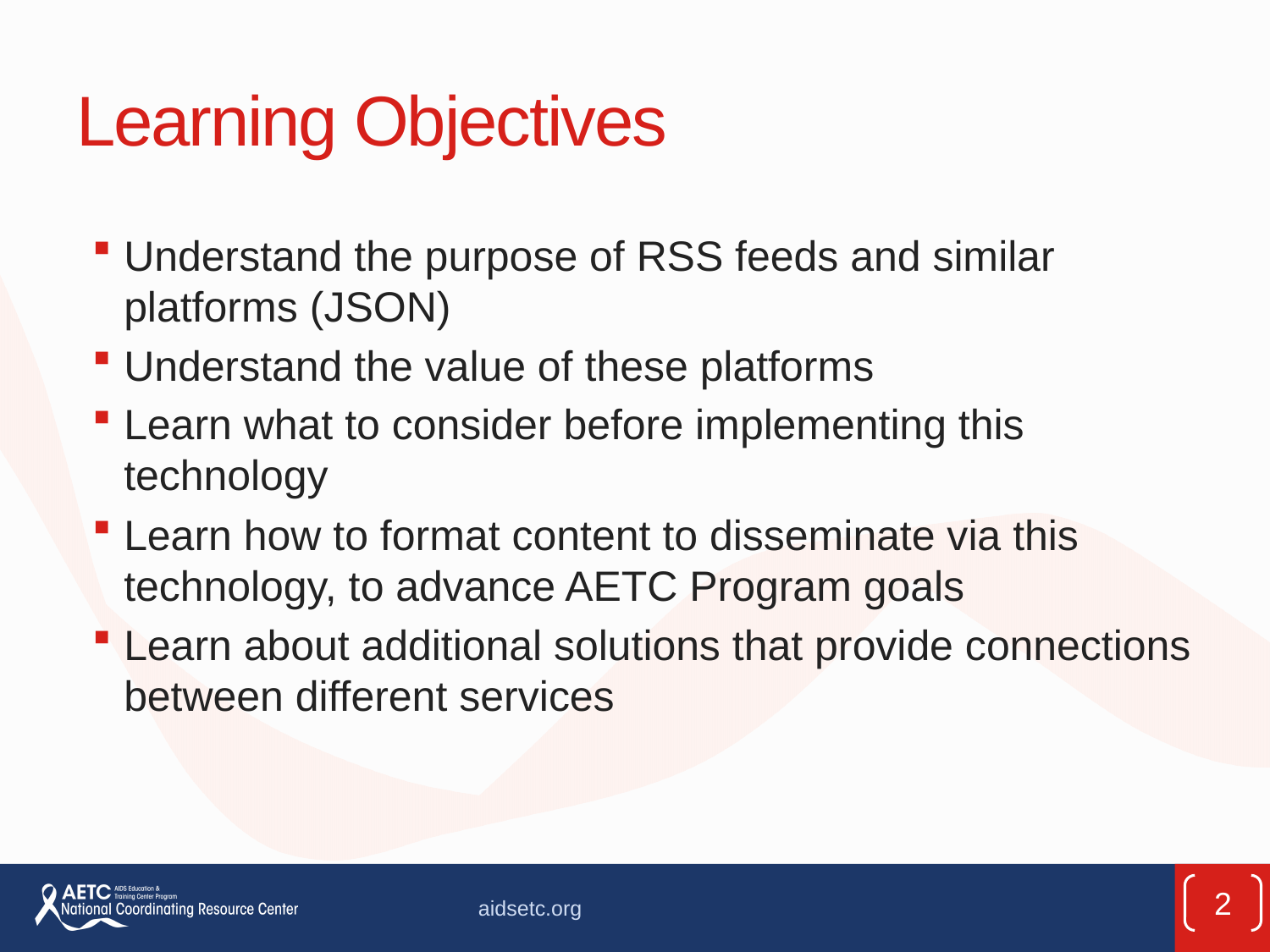

# Learning Objectives
Understand the purpose of RSS feeds and similar platforms (JSON)
Understand the value of these platforms
Learn what to consider before implementing this technology
Learn how to format content to disseminate via this technology, to advance AETC Program goals
Learn about additional solutions that provide connections between different services

2
aidsetc.org